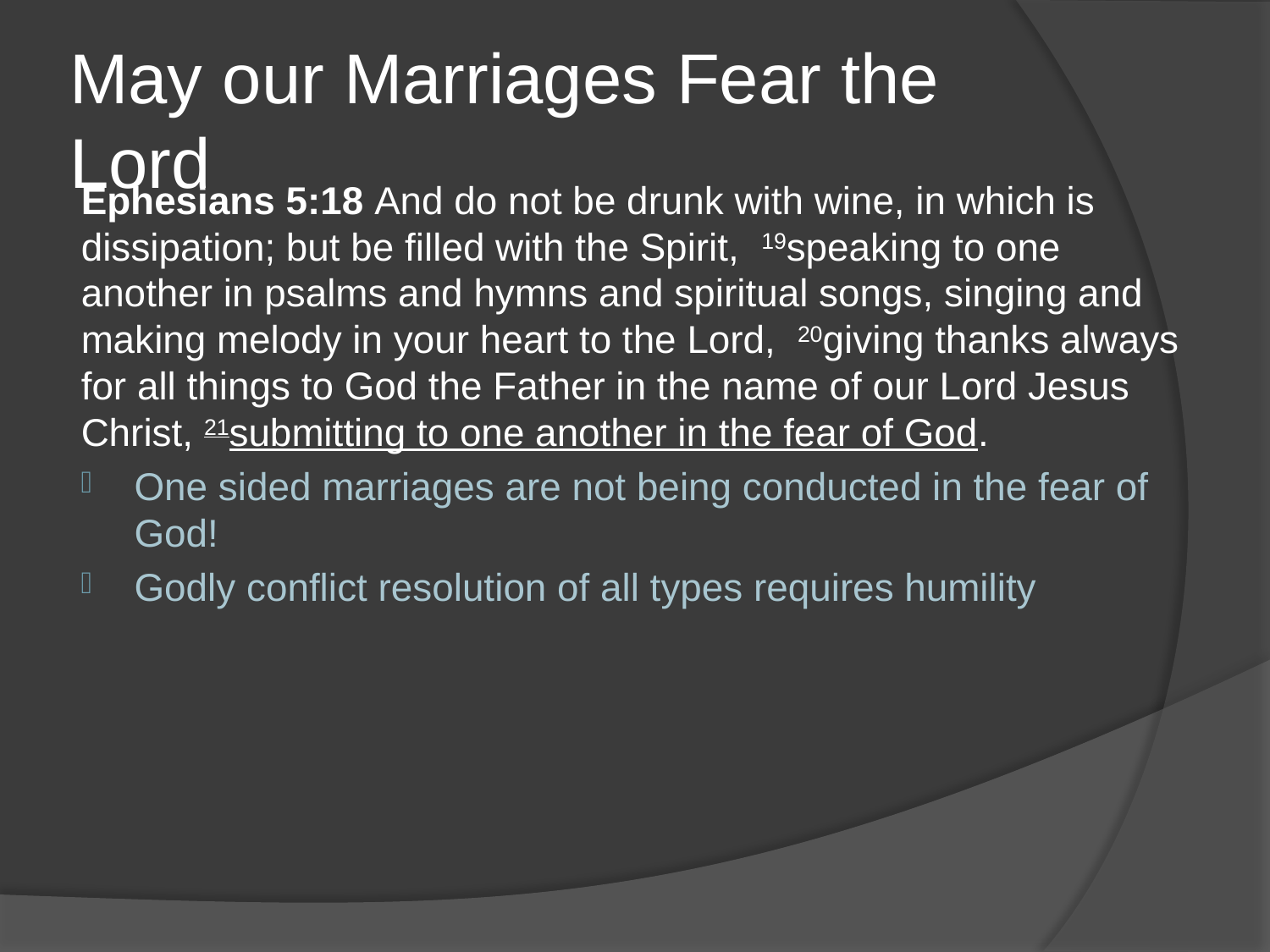

# May our Marriages Fear the Lord
Ephesians 5:18 And do not be drunk with wine, in which is dissipation; but be filled with the Spirit,  19speaking to one another in psalms and hymns and spiritual songs, singing and making melody in your heart to the Lord,  20giving thanks always for all things to God the Father in the name of our Lord Jesus Christ, 21submitting to one another in the fear of God.
One sided marriages are not being conducted in the fear of God!
Godly conflict resolution of all types requires humility